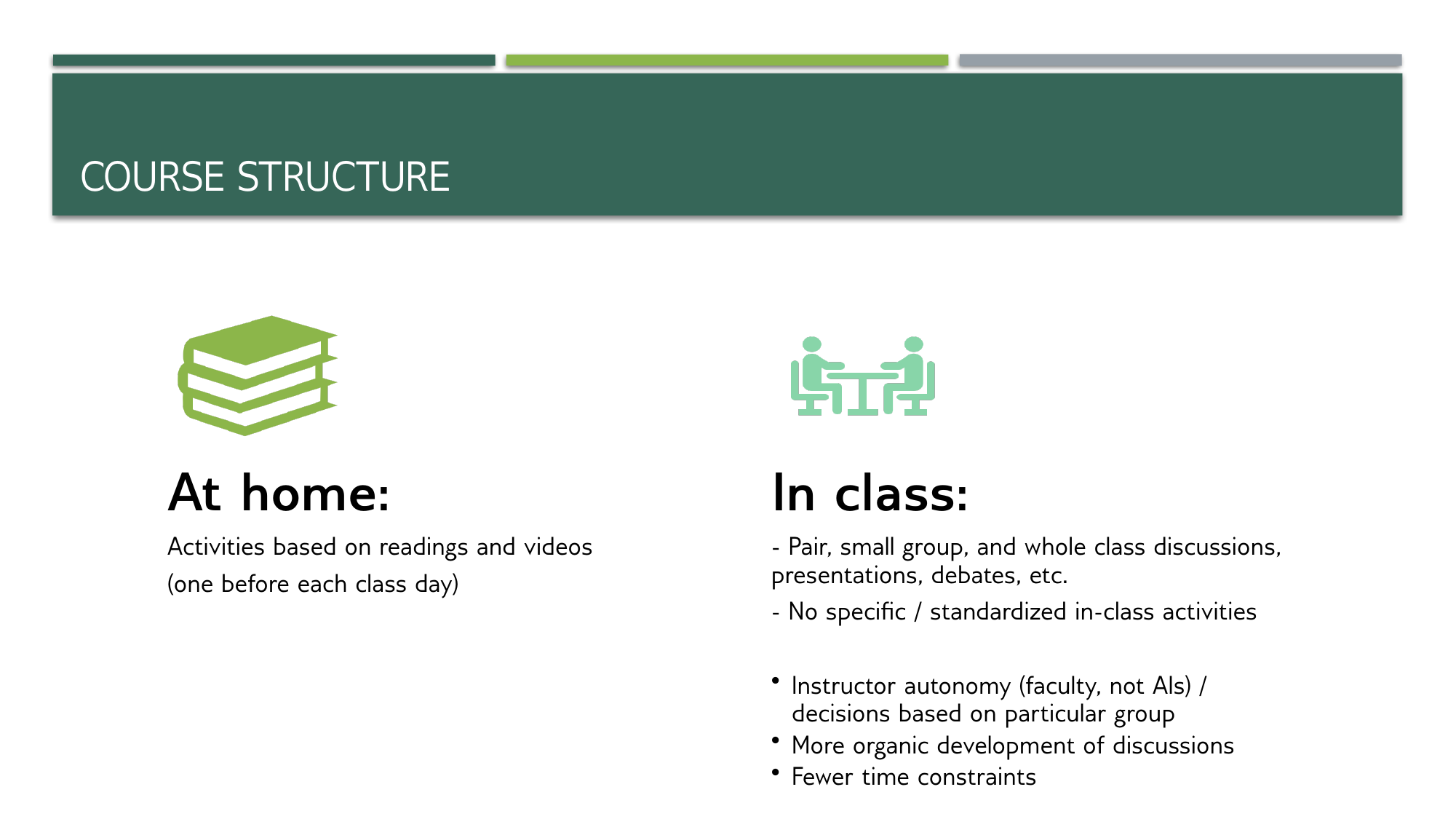

# COURSE Structure
At home:
Activities based on readings and videos
(one before each class day)
In class:
- Pair, small group, and whole class discussions, presentations, debates, etc.
- No specific / standardized in-class activities

Instructor autonomy (faculty, not AIs) / decisions based on particular group
More organic development of discussions
Fewer time constraints